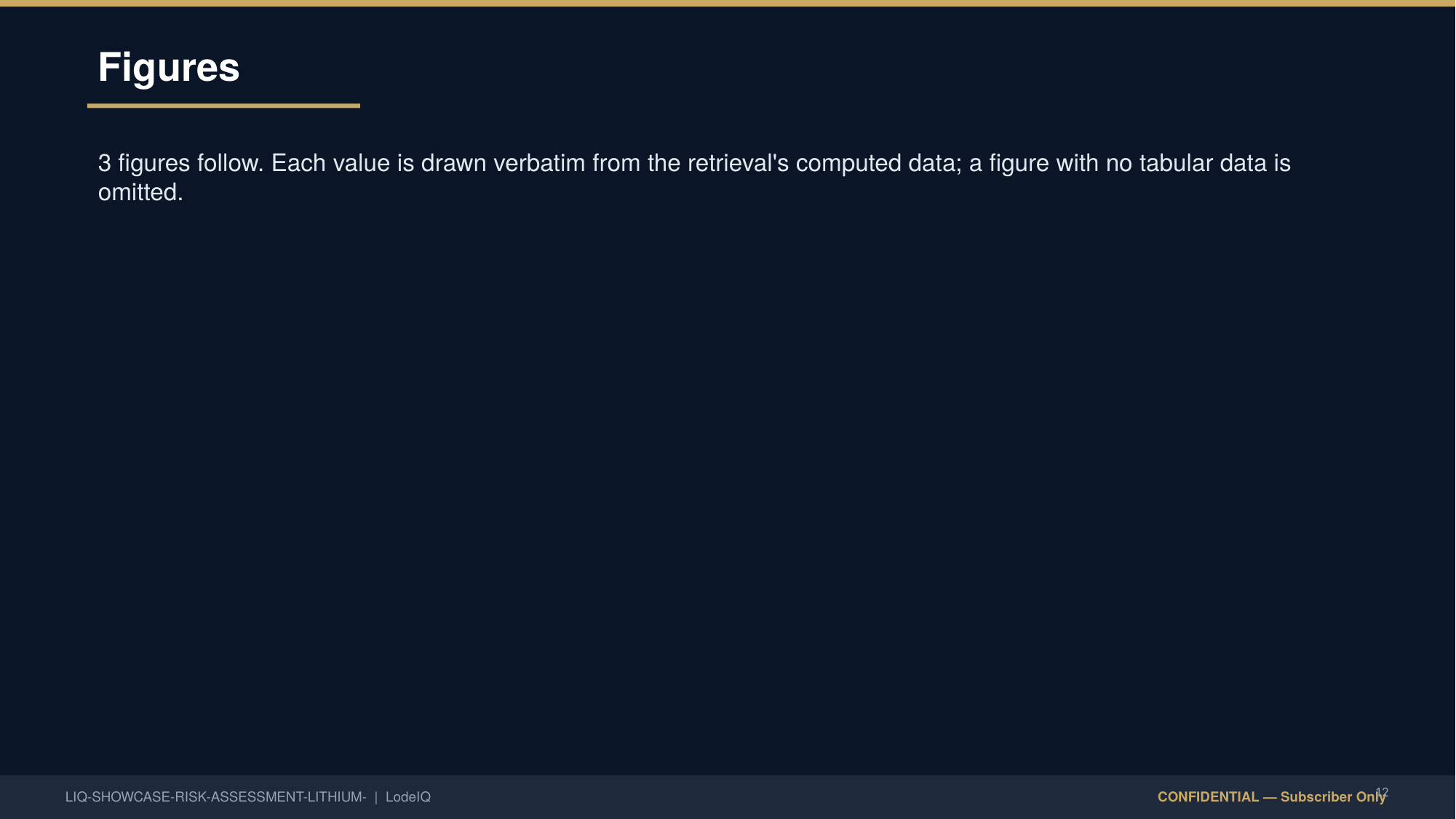

Figures

3 figures follow. Each value is drawn verbatim from the retrieval's computed data; a figure with no tabular data is omitted.
12